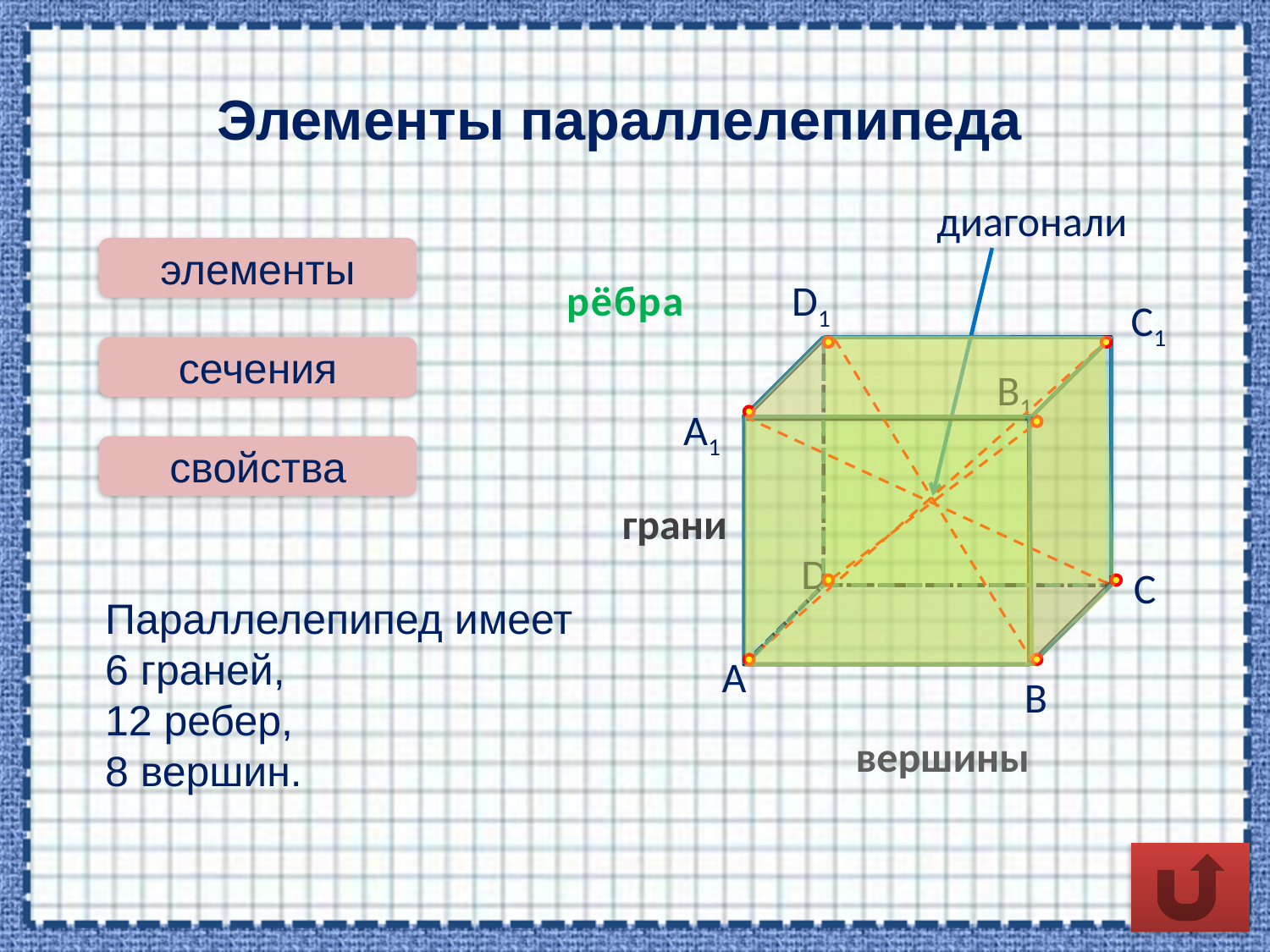

Элементы параллелепипеда
диагонали
элементы
рёбра
D1
C1

сечения

B1
A1

свойства
грани
D
C

Параллелепипед имеет
6 граней,
12 ребер,
8 вершин.

A

B
вершины